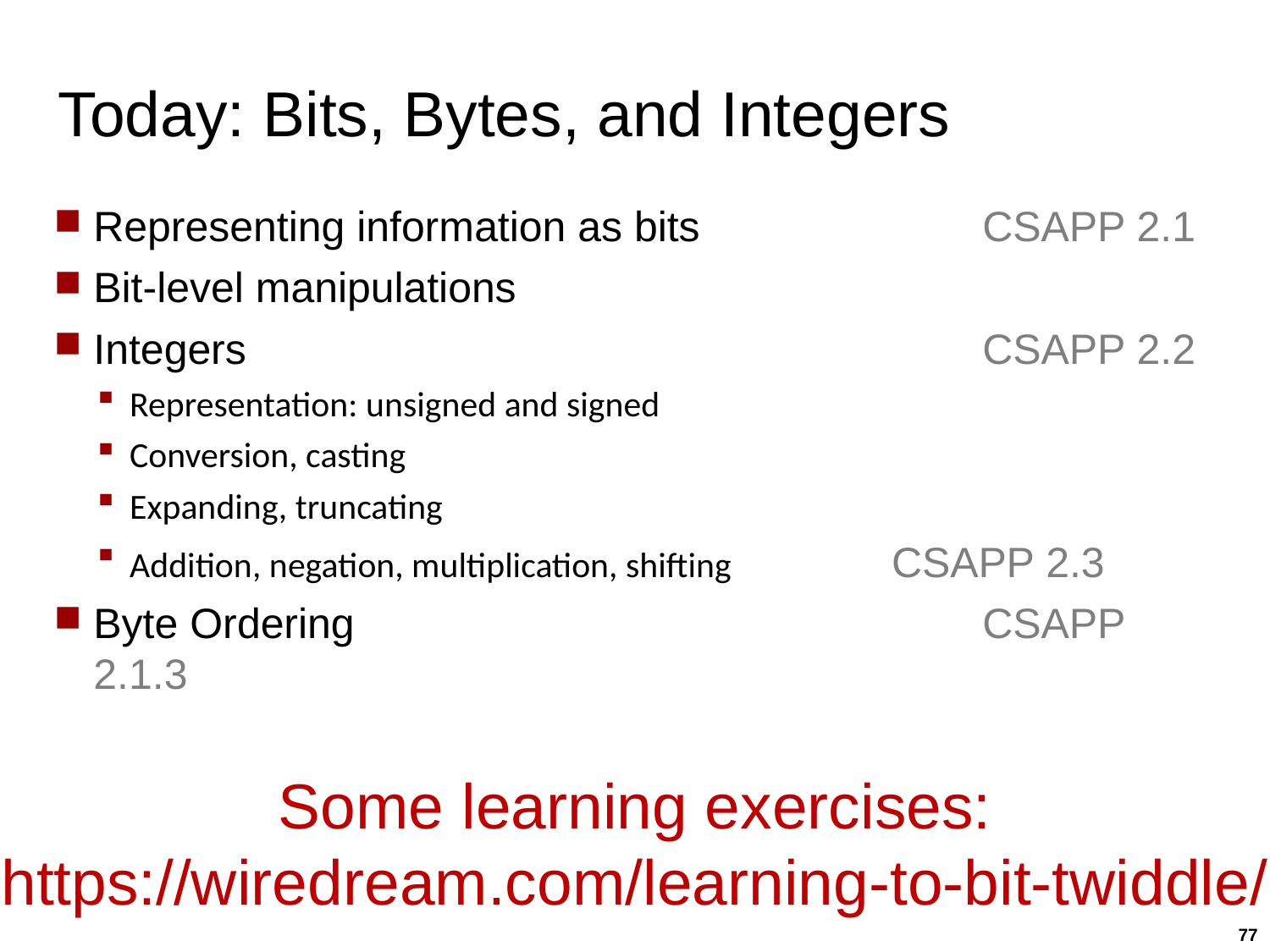

# Today: Bits, Bytes, and Integers
Representing information as bits			CSAPP 2.1
Bit-level manipulations
Integers						CSAPP 2.2
Representation: unsigned and signed
Conversion, casting
Expanding, truncating
Addition, negation, multiplication, shifting		CSAPP 2.3
Byte Ordering					CSAPP 2.1.3

Some learning exercises:
https://wiredream.com/learning-to-bit-twiddle/